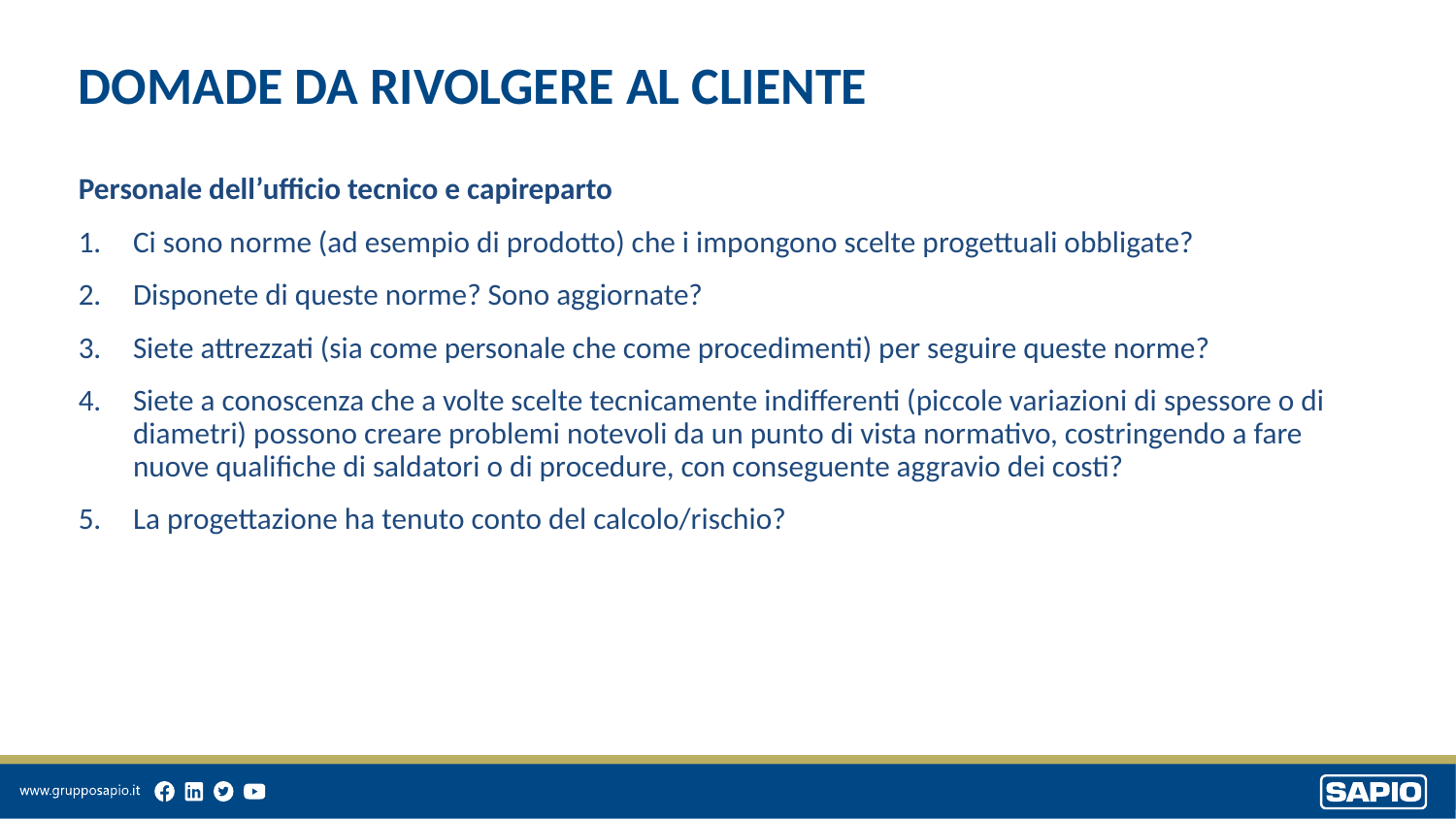

DOMADE DA RIVOLGERE AL CLIENTE

Personale dell’ufficio tecnico e capireparto
Ci sono norme (ad esempio di prodotto) che i impongono scelte progettuali obbligate?
Disponete di queste norme? Sono aggiornate?
Siete attrezzati (sia come personale che come procedimenti) per seguire queste norme?
Siete a conoscenza che a volte scelte tecnicamente indifferenti (piccole variazioni di spessore o di diametri) possono creare problemi notevoli da un punto di vista normativo, costringendo a fare nuove qualifiche di saldatori o di procedure, con conseguente aggravio dei costi?
La progettazione ha tenuto conto del calcolo/rischio?